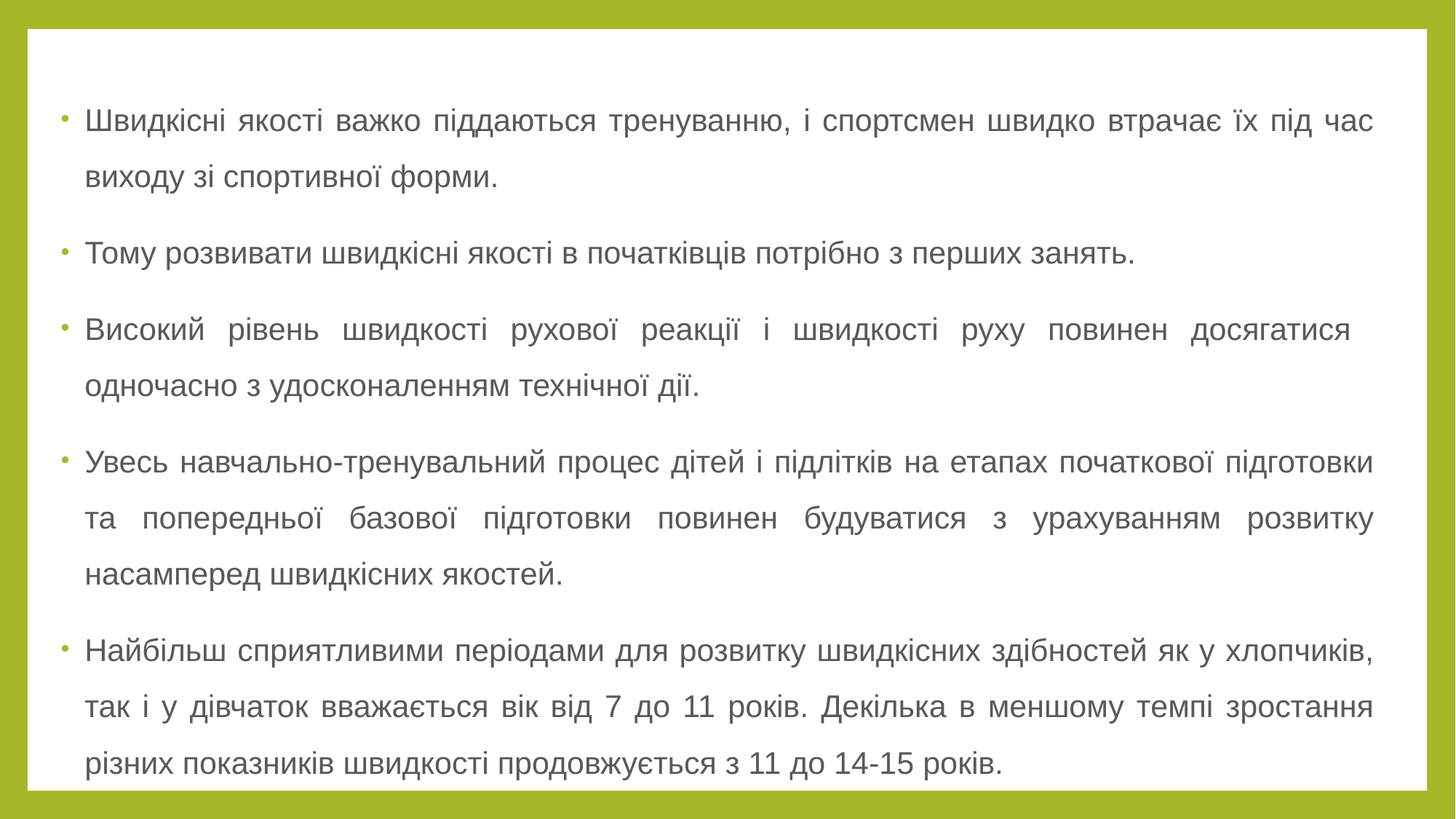

Швидкісні якості важко піддаються тренуванню, і спортсмен швидко втрачає їх під час виходу зі спортивної форми.
Тому розвивати швидкісні якості в початківців потрібно з перших занять.
Високий рівень швидкості рухової реакції і швидкості руху повинен досягатися  одночасно з удосконаленням технічної дії.
Увесь навчально-тренувальний процес дітей і підлітків на етапах початкової підготовки та попередньої базової підготовки повинен будуватися з урахуванням розвитку насамперед швидкісних якостей.
Найбільш сприятливими періодами для розвитку швидкісних здібностей як у хлопчиків, так і у дівчаток вважається вік від 7 до 11 років. Декілька в меншому темпі зростання різних показників швидкості продовжується з 11 до 14-15 років.